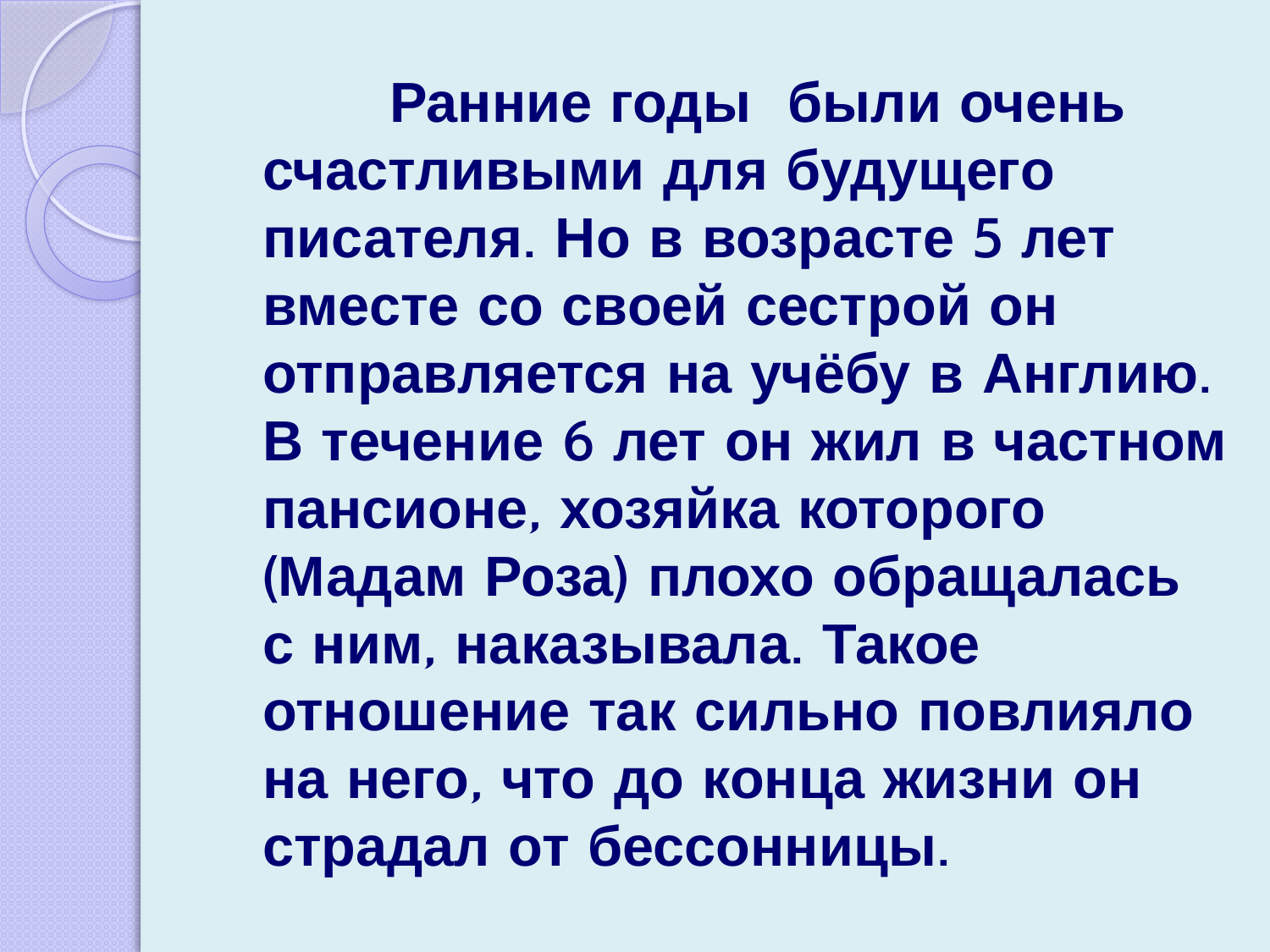

Ранние годы  были очень счастливыми для будущего писателя. Но в возрасте 5 лет вместе со своей сестрой он отправляется на учёбу в Англию. В течение 6 лет он жил в частном пансионе, хозяйка которого (Мадам Роза) плохо обращалась с ним, наказывала. Такое отношение так сильно повлияло на него, что до конца жизни он страдал от бессонницы.